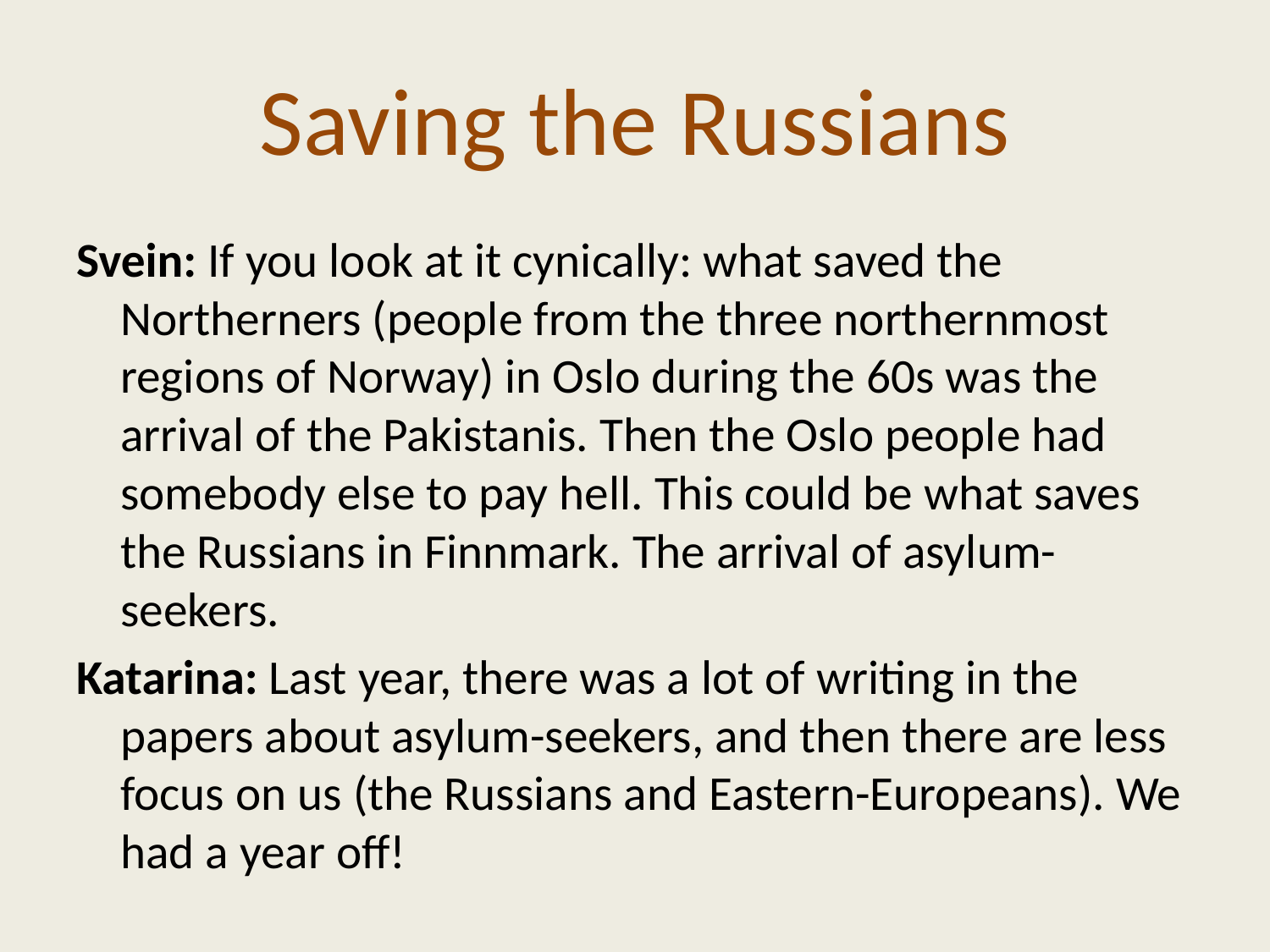

# Saving the Russians
Svein: If you look at it cynically: what saved the Northerners (people from the three northernmost regions of Norway) in Oslo during the 60s was the arrival of the Pakistanis. Then the Oslo people had somebody else to pay hell. This could be what saves the Russians in Finnmark. The arrival of asylum-seekers.
Katarina: Last year, there was a lot of writing in the papers about asylum-seekers, and then there are less focus on us (the Russians and Eastern-Europeans). We had a year off!